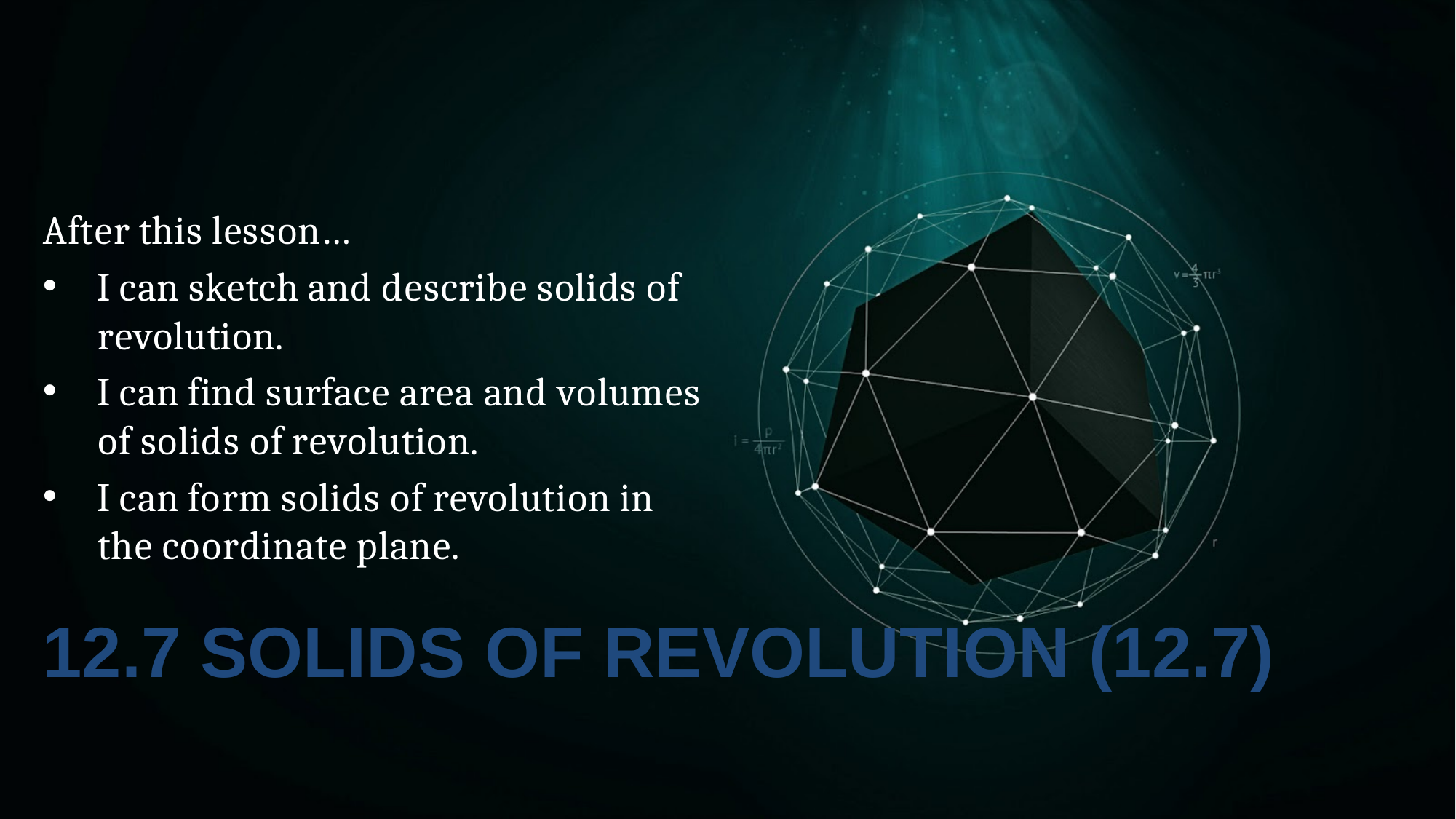

After this lesson…
I can sketch and describe solids of revolution.
I can find surface area and volumes of solids of revolution.
I can form solids of revolution in the coordinate plane.
# 12.7 Solids of Revolution (12.7)